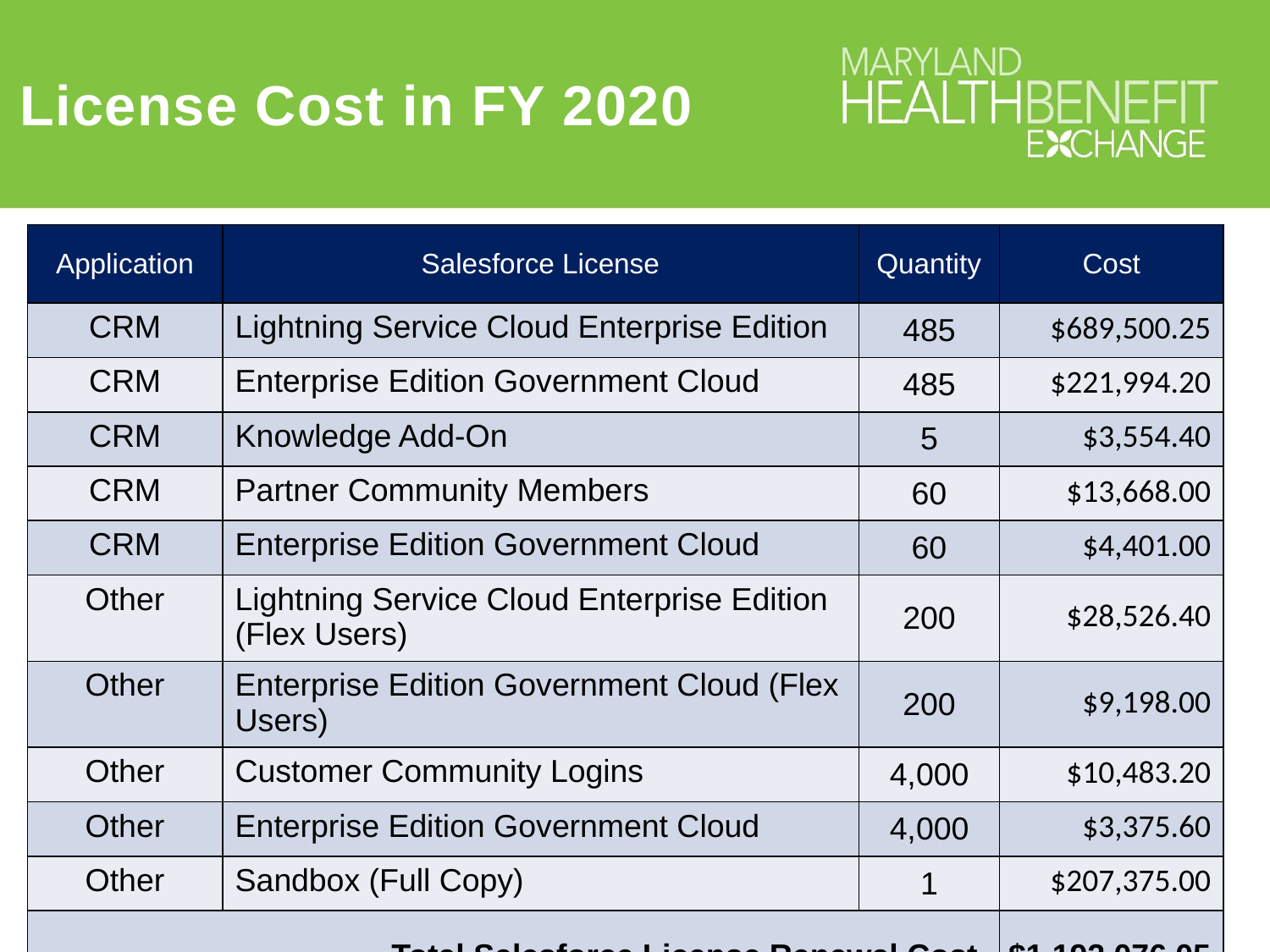

License Cost in FY 2020
| Application | Salesforce License | Quantity | Cost |
| --- | --- | --- | --- |
| CRM | Lightning Service Cloud Enterprise Edition | 485 | $689,500.25 |
| CRM | Enterprise Edition Government Cloud | 485 | $221,994.20 |
| CRM | Knowledge Add-On | 5 | $3,554.40 |
| CRM | Partner Community Members | 60 | $13,668.00 |
| CRM | Enterprise Edition Government Cloud | 60 | $4,401.00 |
| Other | Lightning Service Cloud Enterprise Edition (Flex Users) | 200 | $28,526.40 |
| Other | Enterprise Edition Government Cloud (Flex Users) | 200 | $9,198.00 |
| Other | Customer Community Logins | 4,000 | $10,483.20 |
| Other | Enterprise Edition Government Cloud | 4,000 | $3,375.60 |
| Other | Sandbox (Full Copy) | 1 | $207,375.00 |
| Total Salesforce License Renewal Cost |  |  | $1,192,076.05 |
2